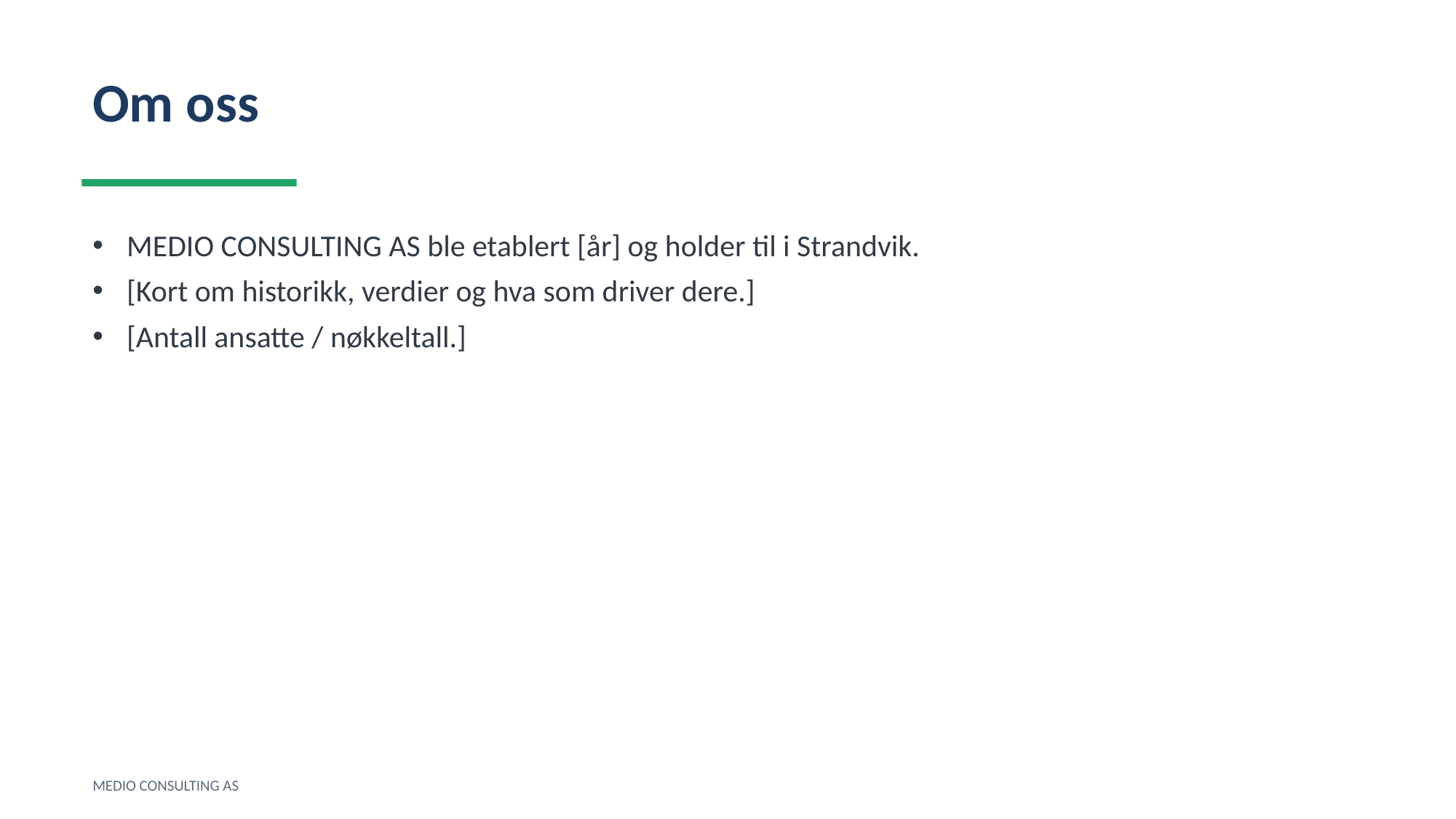

Om oss

MEDIO CONSULTING AS ble etablert [år] og holder til i Strandvik.
[Kort om historikk, verdier og hva som driver dere.]
[Antall ansatte / nøkkeltall.]
MEDIO CONSULTING AS